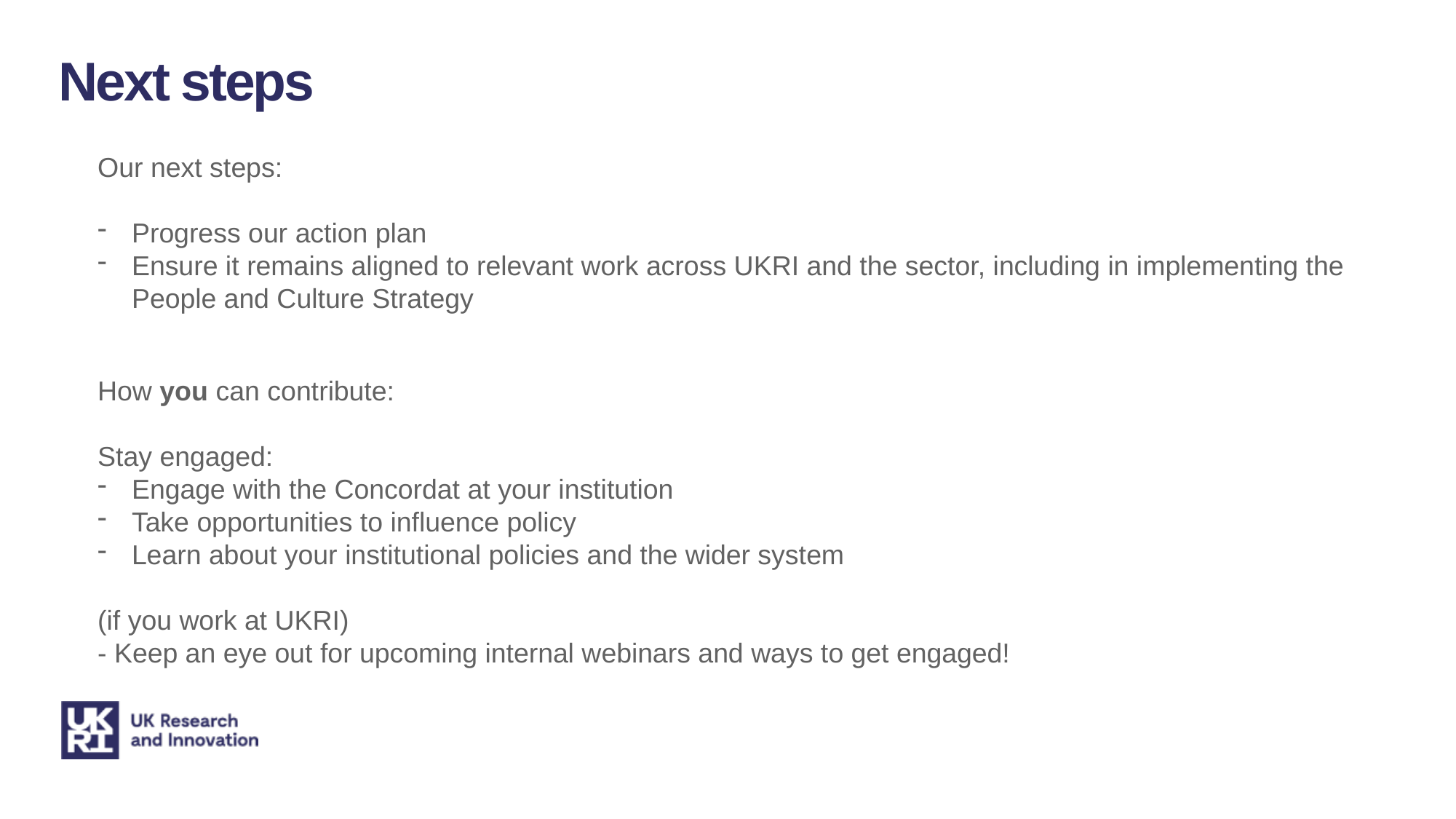

Next steps
Our next steps:

Progress our action plan
Ensure it remains aligned to relevant work across UKRI and the sector, including in implementing the People and Culture Strategy

How you can contribute:

Stay engaged:
Engage with the Concordat at your institution
Take opportunities to influence policy
Learn about your institutional policies and the wider system

(if you work at UKRI)
- Keep an eye out for upcoming internal webinars and ways to get engaged!